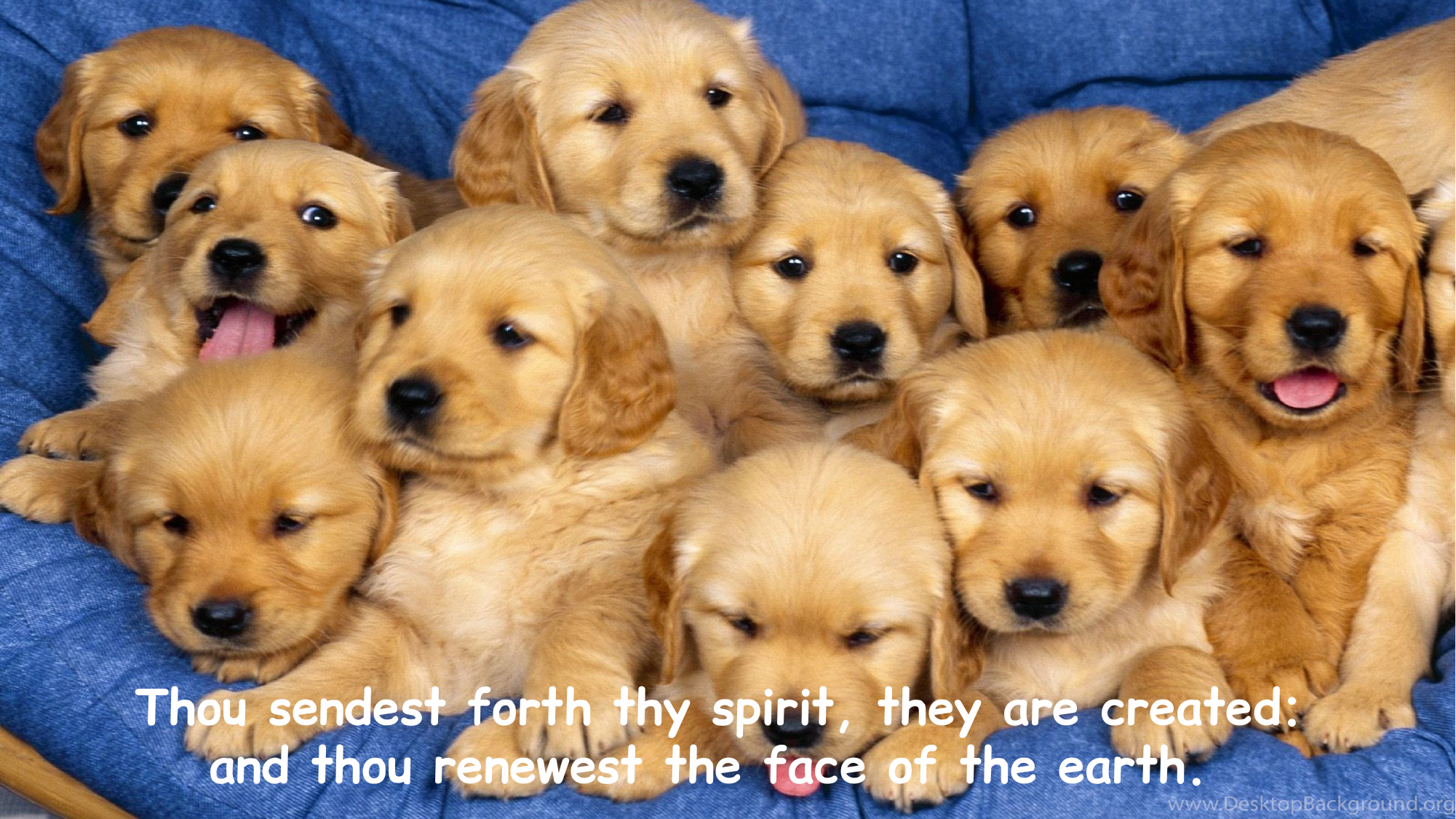

Thou sendest forth thy spirit, they are created: and thou renewest the face of the earth.